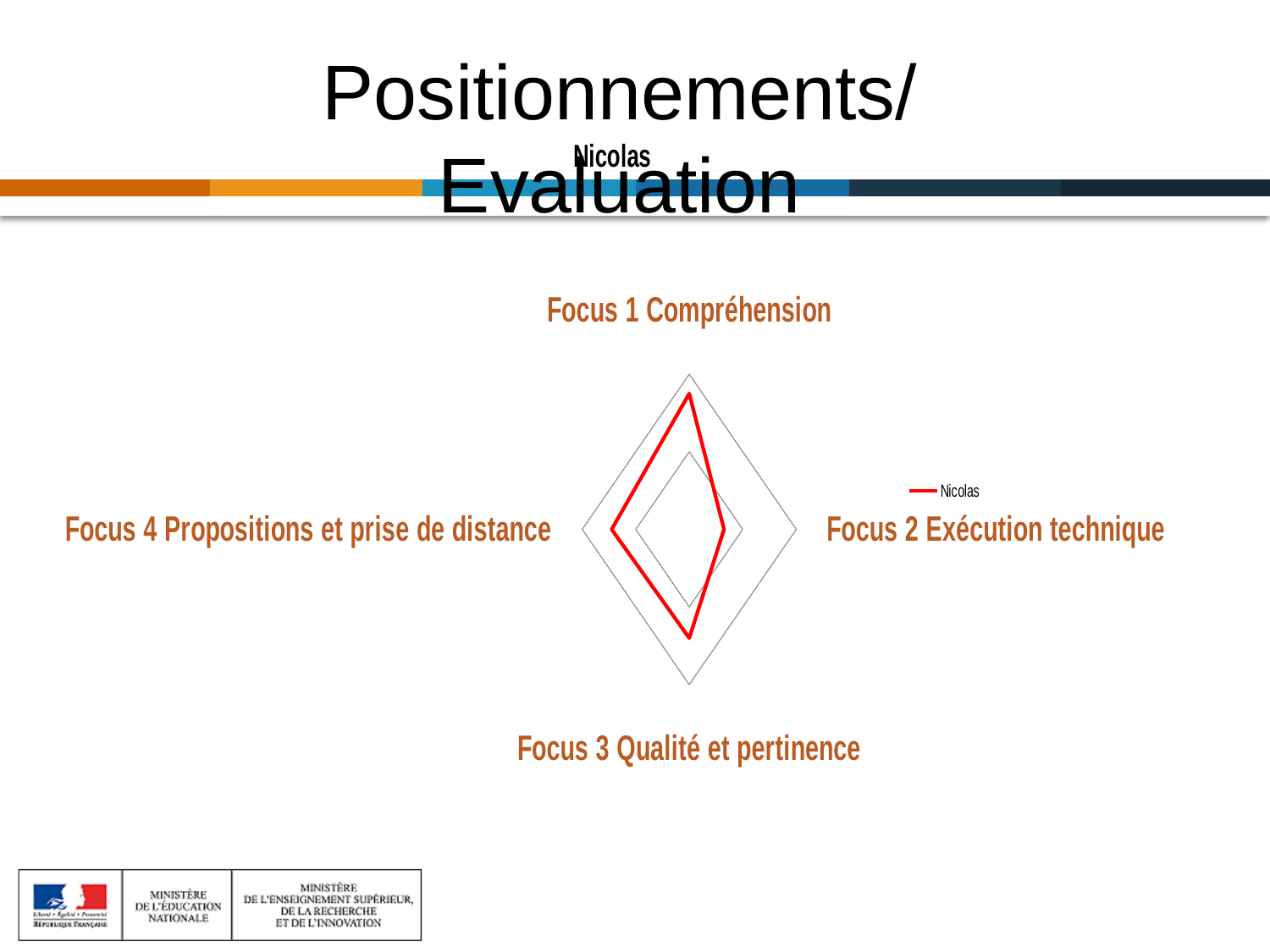

Positionnements/Evaluation

### Chart:

| Category | Nicolas |
|---|---|
| Focus 1 Compréhension | 35.0 |
| Focus 2 Exécution technique | 13.0 |
| Focus 3 Qualité et pertinence | 28.0 |
| Focus 4 Propositions et prise de distance | 29.0 |
#